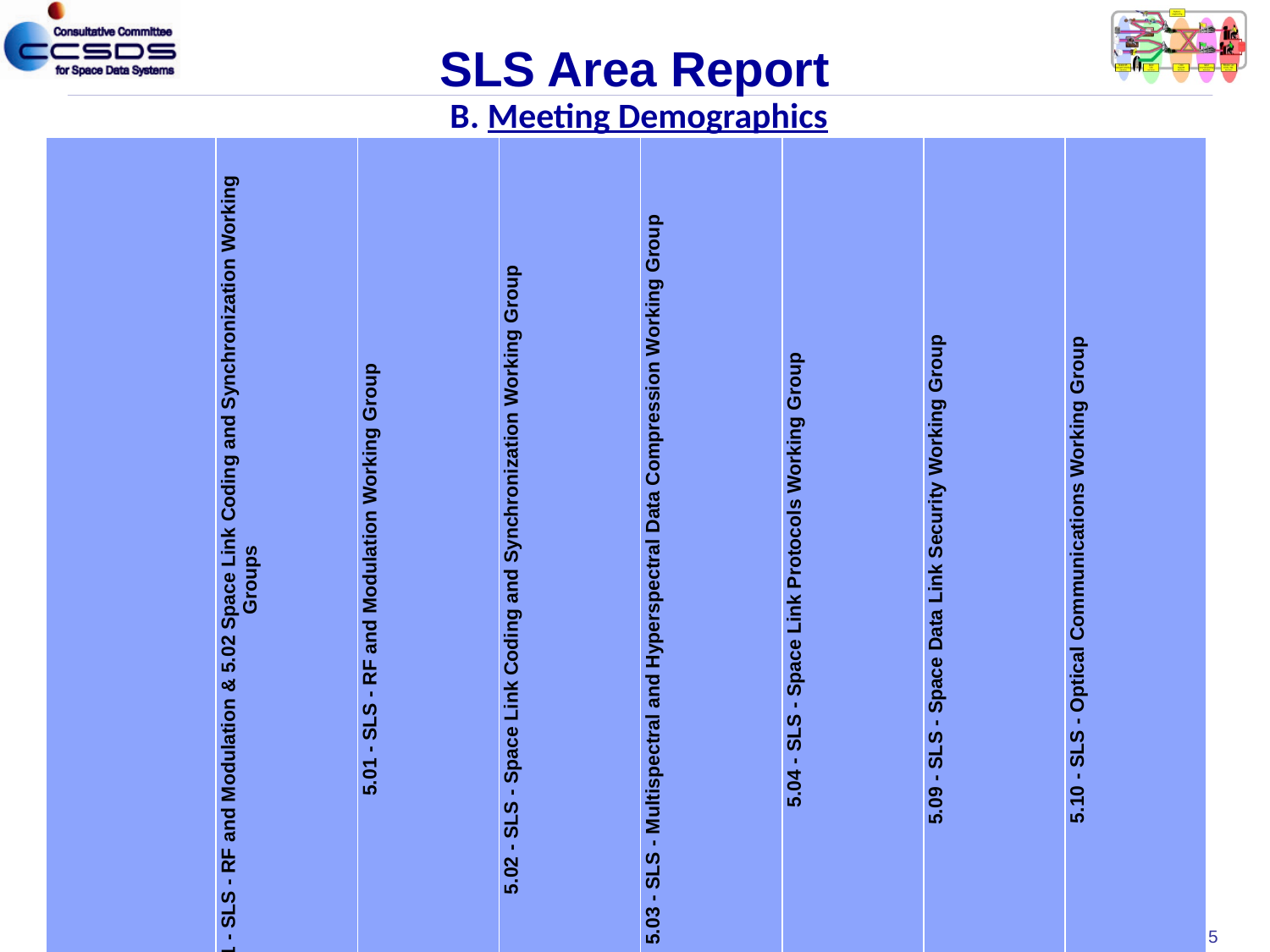

# SLS Area Report B. Meeting Demographics
| Agency | 5.01 - SLS - RF and Modulation & 5.02 Space Link Coding and Synchronization Working Groups | 5.01 - SLS - RF and Modulation Working Group | 5.02 - SLS - Space Link Coding and Synchronization Working Group | 5.03 - SLS - Multispectral and Hyperspectral Data Compression Working Group | 5.04 - SLS - Space Link Protocols Working Group | 5.09 - SLS - Space Data Link Security Working Group | 5.10 - SLS - Optical Communications Working Group |
| --- | --- | --- | --- | --- | --- | --- | --- |
| CNES | 2 | 2 | 3 | 4 | 1 | 2 | 3 |
| CNSA | 3 | 4 | 1 | 3 |  |  | 5 |
| DLR | 1 | 2 | 2 |  | 2 | 1 | 7 |
| ESA | 7 | 7 | 5 | 5 | 4 | 4 | 5 |
| JAXA |  |  |  | 5 |  |  | 5 |
| NASA | 8 | 8 | 11 | 5 | 8 | 7 | 16 |
| ROSCOSMOS | 7 | 7 | 7 |  | 3 |  |  |
| UKSA |  |  |  |  | 1 |  |  |
| Other (EUMETSAT & South Korea) | 1 | 1 | 1 |  | 1 |  | 1 |
| Total | 29 | 31 | 30 | 22 | 19 | 14 | 42 |
| Meeting Duration | 0.5 | 1.0 | 1.0 | 2.5 | 1.0 | 2.0 | 2.5 |
| Agency Diversity | 7 | 7 | 7 | 5 | 7 | 4 | 7 |